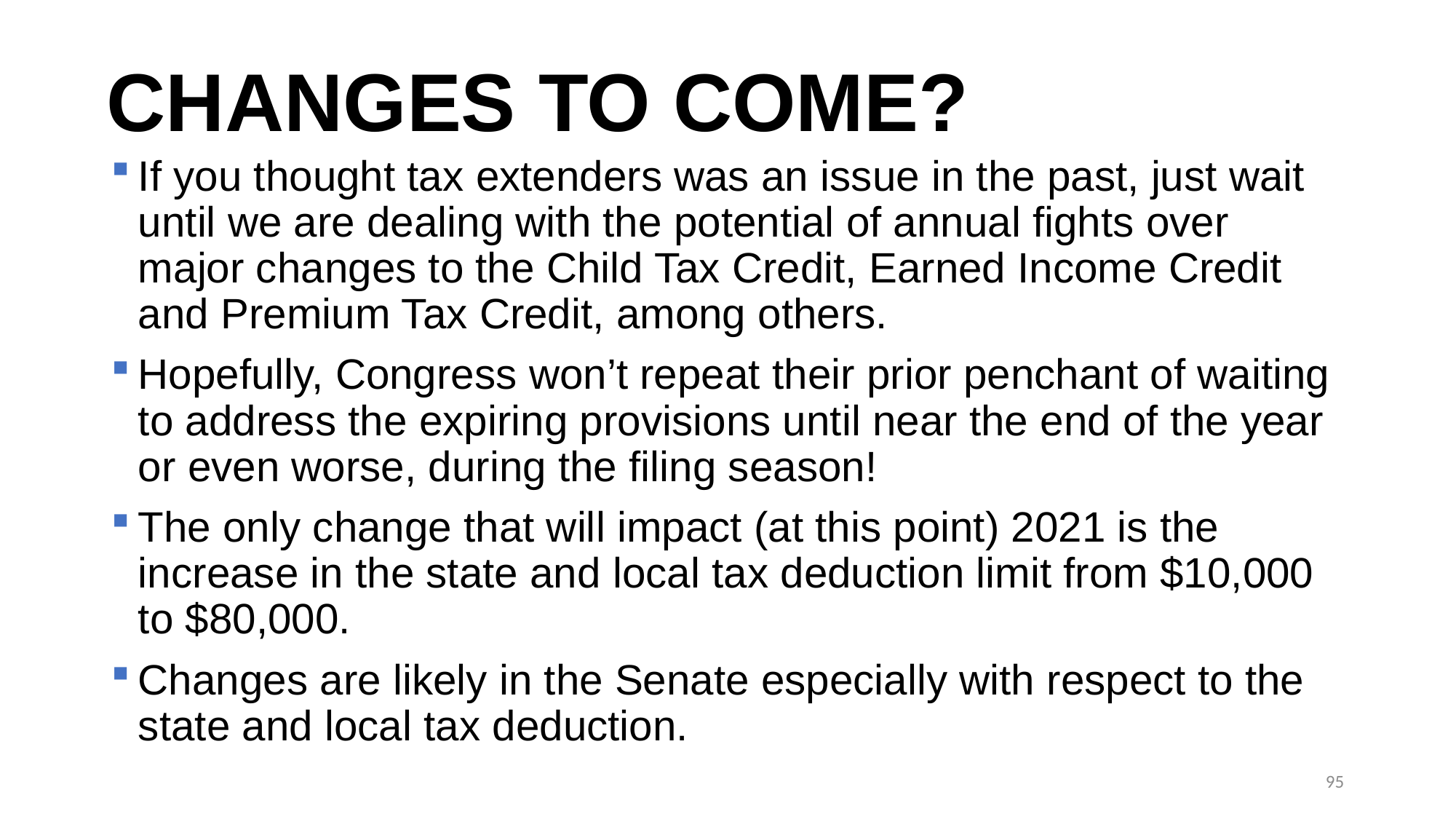

# CHANGES TO COME?
If you thought tax extenders was an issue in the past, just wait until we are dealing with the potential of annual fights over major changes to the Child Tax Credit, Earned Income Credit and Premium Tax Credit, among others.
Hopefully, Congress won’t repeat their prior penchant of waiting to address the expiring provisions until near the end of the year or even worse, during the filing season!
The only change that will impact (at this point) 2021 is the increase in the state and local tax deduction limit from $10,000 to $80,000.
Changes are likely in the Senate especially with respect to the state and local tax deduction.

95